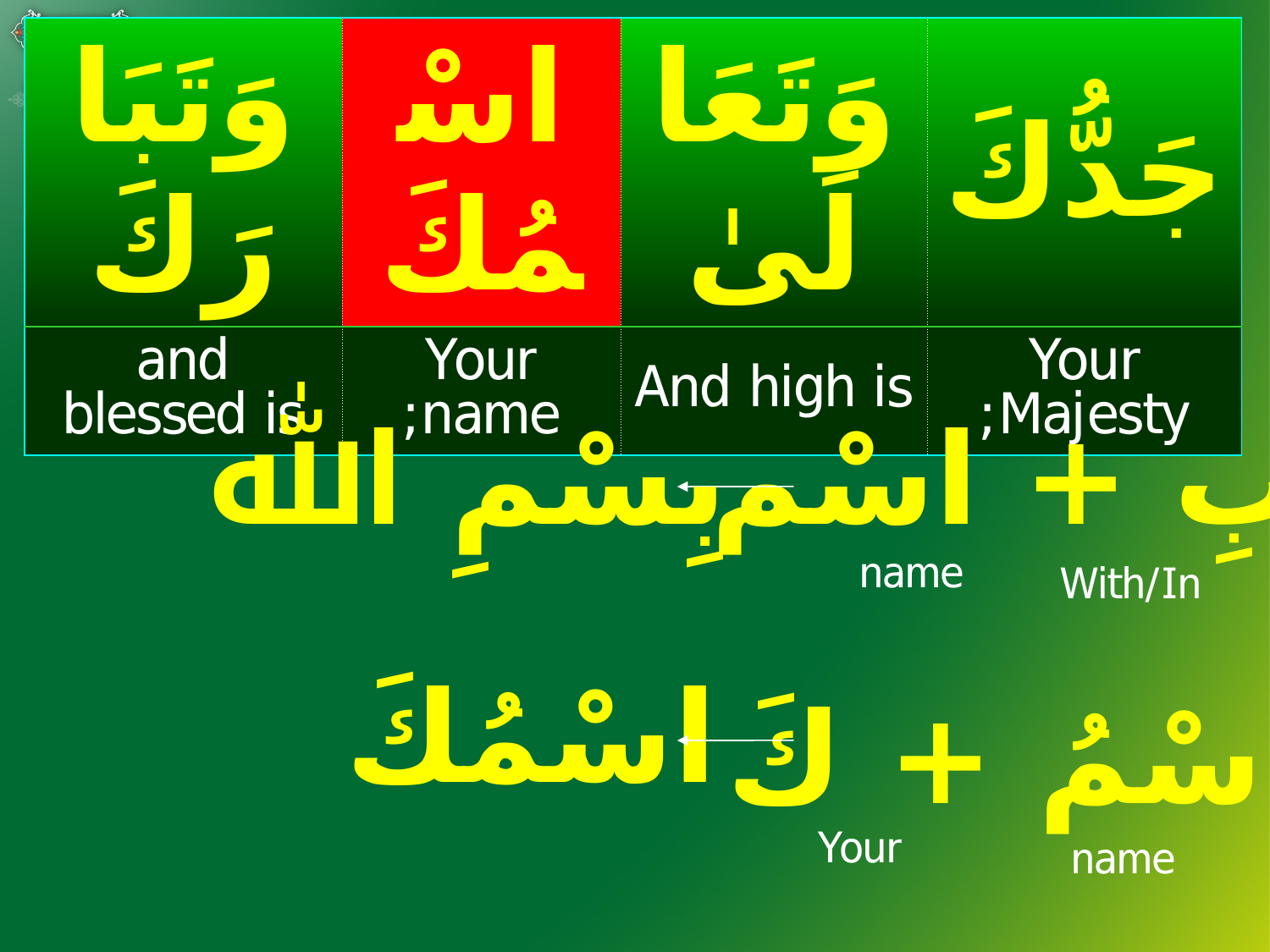

| وَتَبَارَكَ | اسْمُكَ | وَتَعَالَىٰ | جَدُّكَ |
| --- | --- | --- | --- |
| and blessed is | Your name; | And high is | Your Majesty; |
#
بِسْمِ ﷲ
بِ + اسْم

name
With/In
اسْمُكَ
اسْمُ + كَ

Your
name